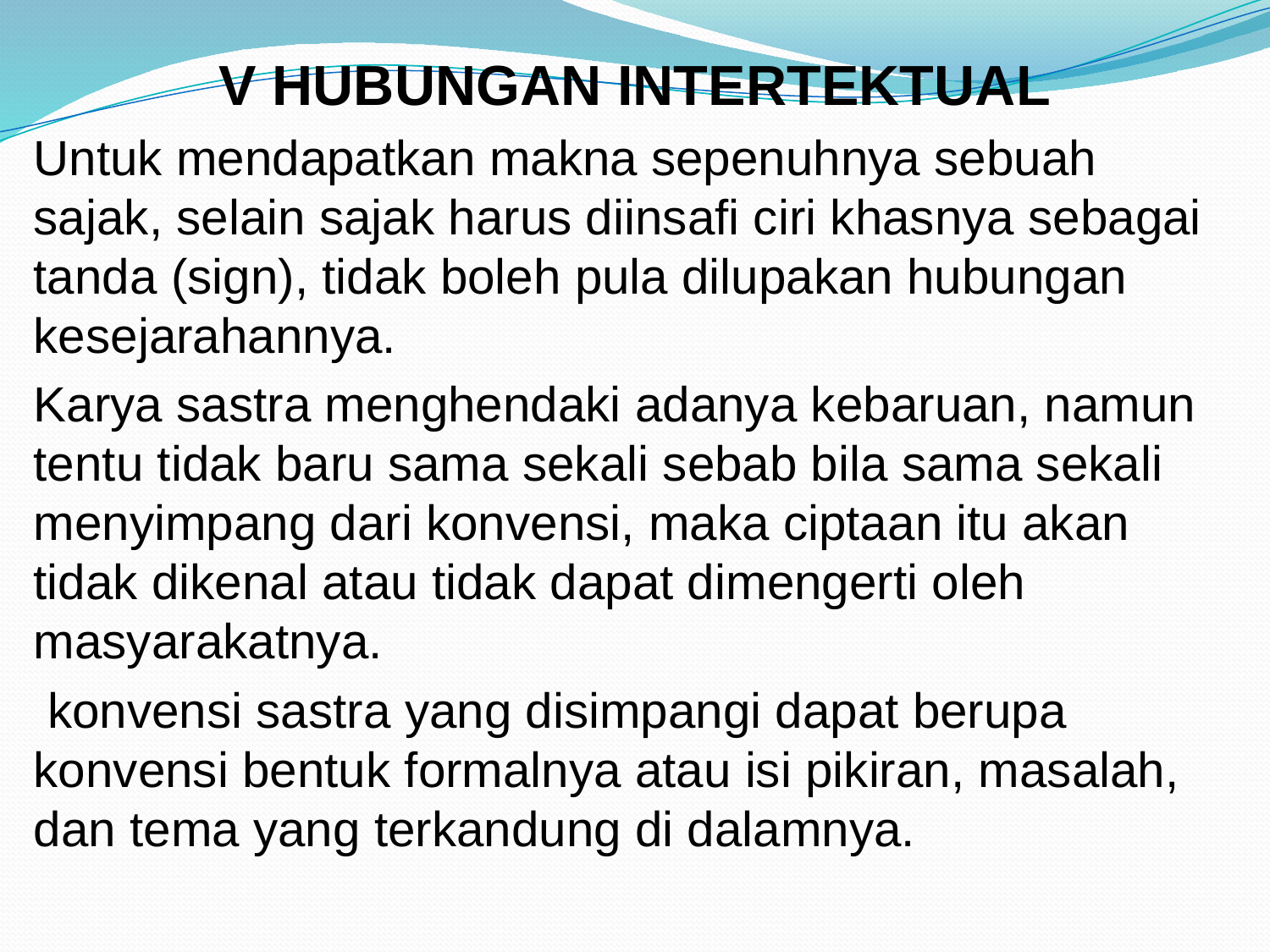

V HUBUNGAN INTERTEKTUAL
Untuk mendapatkan makna sepenuhnya sebuah sajak, selain sajak harus diinsafi ciri khasnya sebagai tanda (sign), tidak boleh pula dilupakan hubungan kesejarahannya.
Karya sastra menghendaki adanya kebaruan, namun tentu tidak baru sama sekali sebab bila sama sekali menyimpang dari konvensi, maka ciptaan itu akan tidak dikenal atau tidak dapat dimengerti oleh masyarakatnya.
 konvensi sastra yang disimpangi dapat berupa konvensi bentuk formalnya atau isi pikiran, masalah, dan tema yang terkandung di dalamnya.